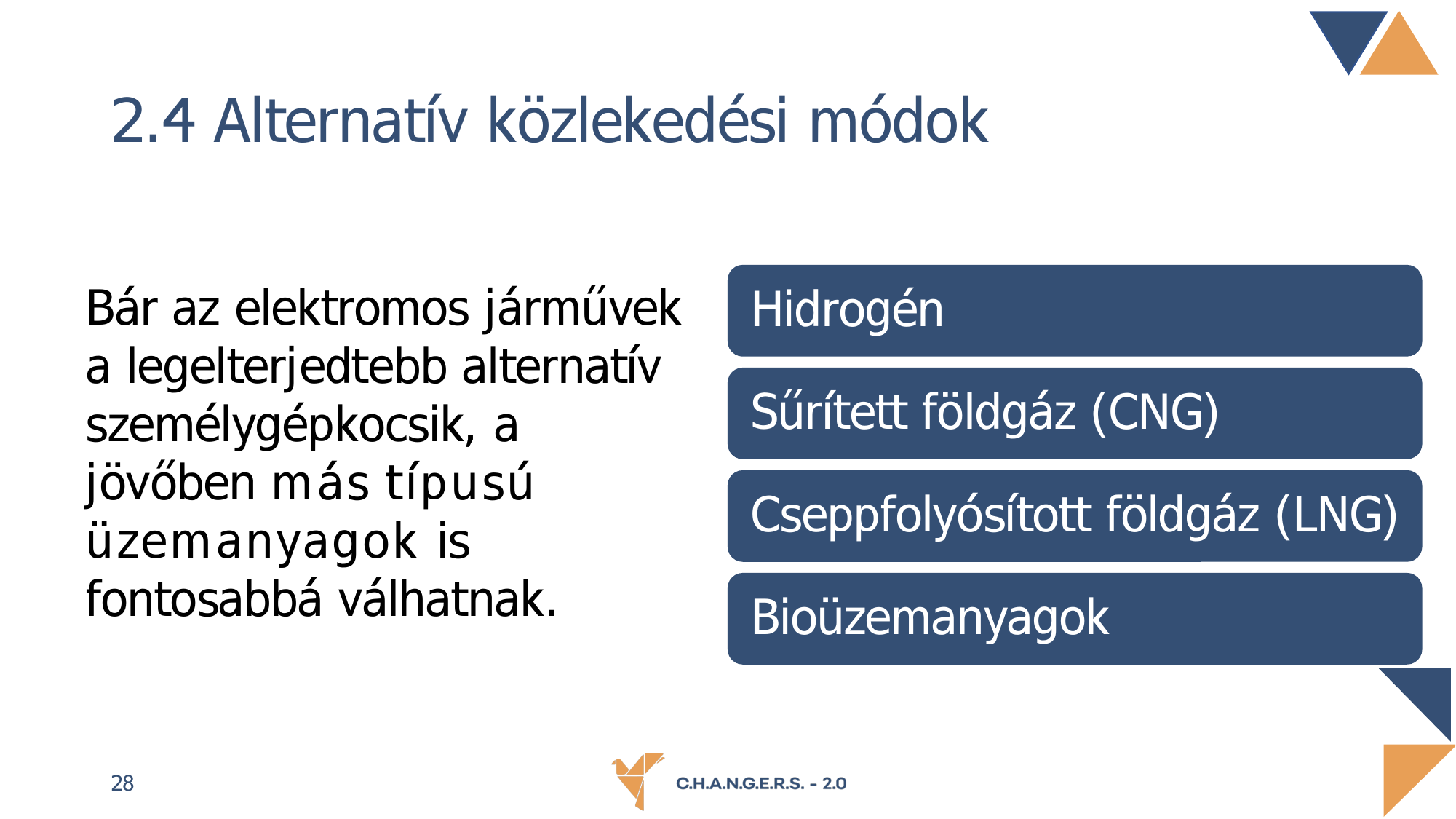

# 2.4 Alternatív közlekedési módok
Hidrogén
Sűrített földgáz (CNG)
Cseppfolyósított földgáz (LNG)
Bioüzemanyagok
Bár az elektromos járművek a legelterjedtebb alternatív személygépkocsik, a jövőben más típusú üzemanyagok is fontosabbá válhatnak.